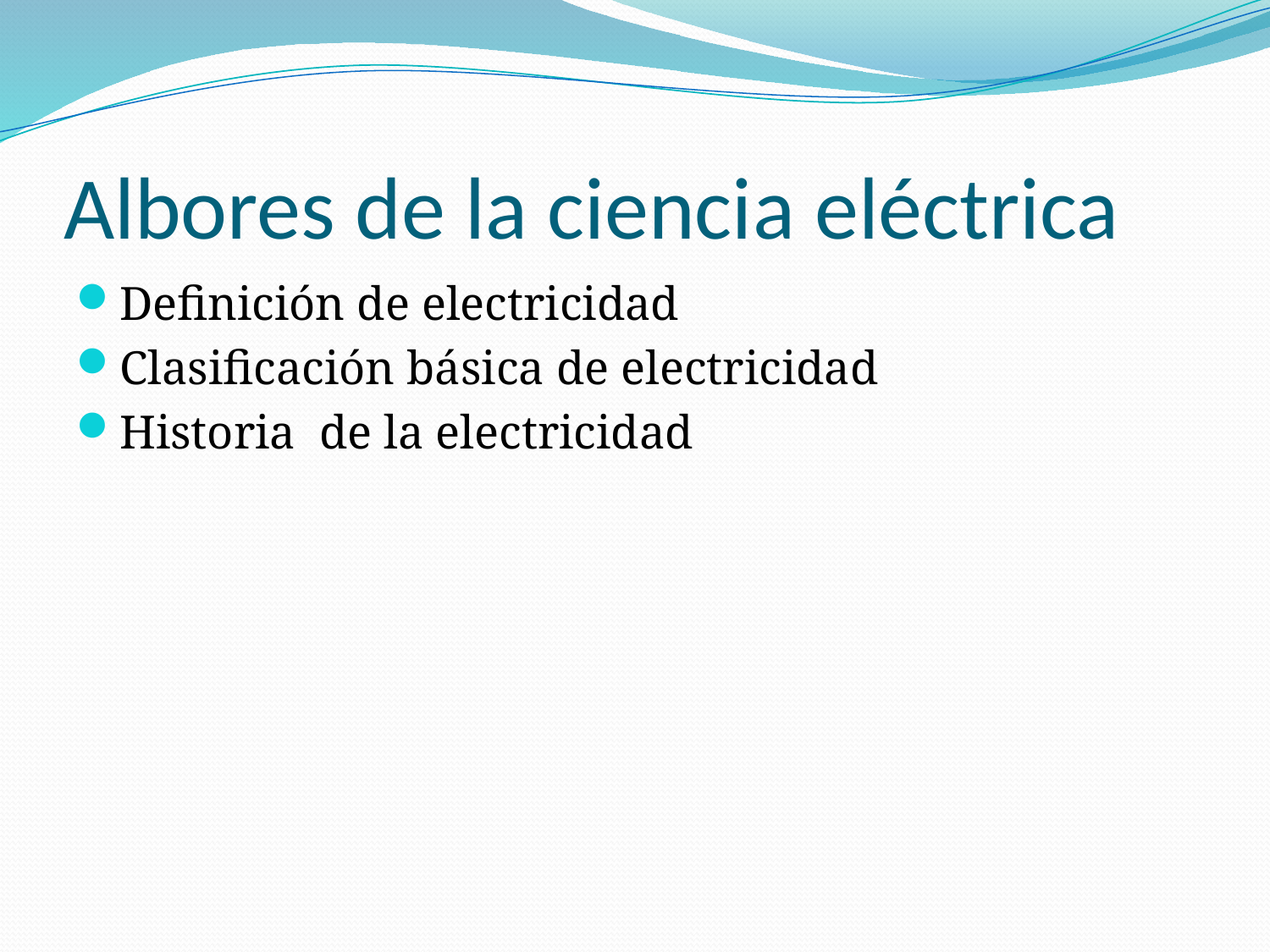

# Albores de la ciencia eléctrica
Definición de electricidad
Clasificación básica de electricidad
Historia  de la electricidad